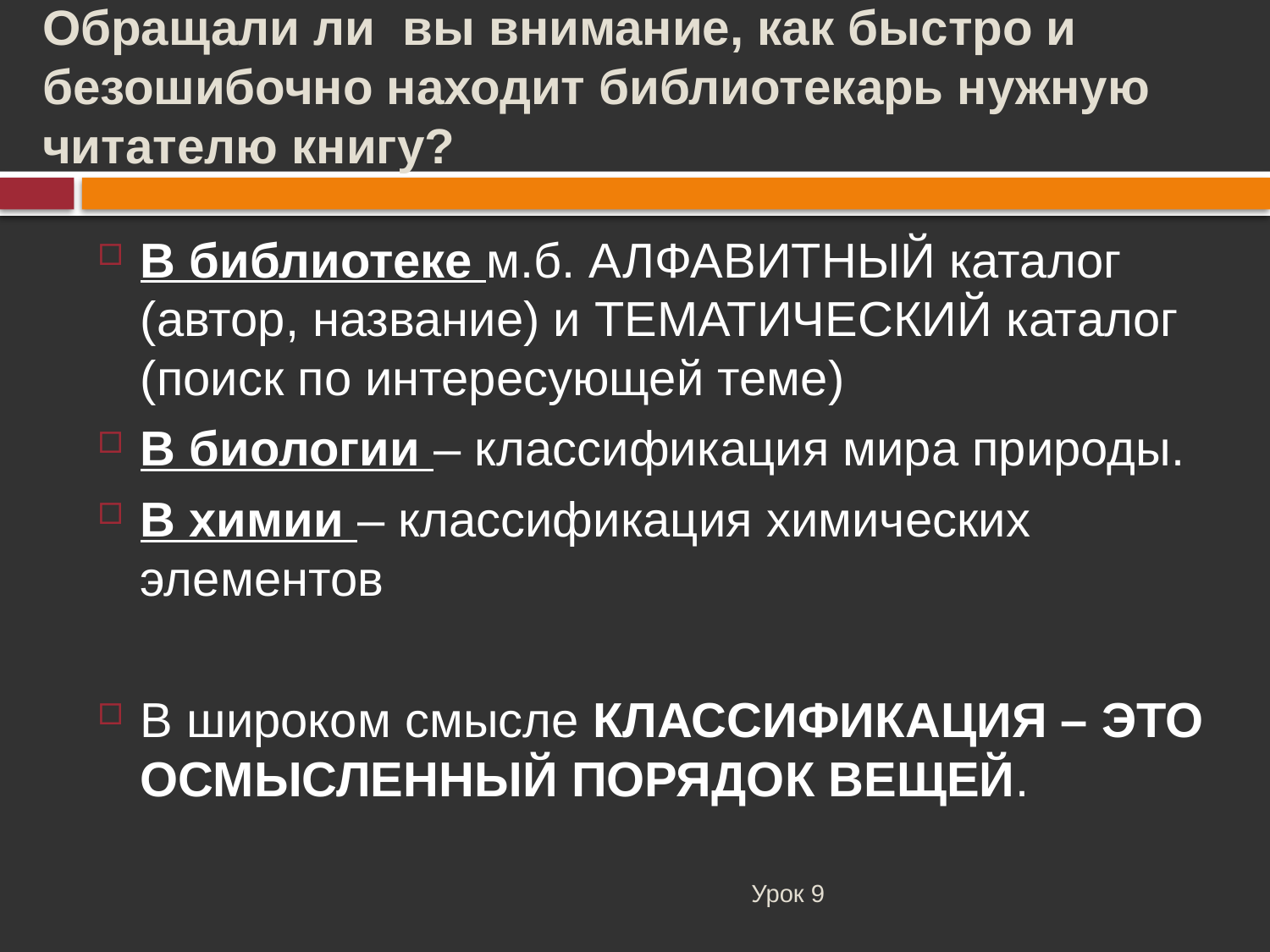

# Обращали ли  вы внимание, как быстро и безошибочно находит библиотекарь нужную читателю книгу?
В библиотеке м.б. АЛФАВИТНЫЙ каталог (автор, название) и ТЕМАТИЧЕСКИЙ каталог (поиск по интересующей теме)
В биологии – классификация мира природы.
В химии – классификация химических элементов

В широком смысле КЛАССИФИКАЦИЯ – это осмысленный порядок вещей.
Урок 9